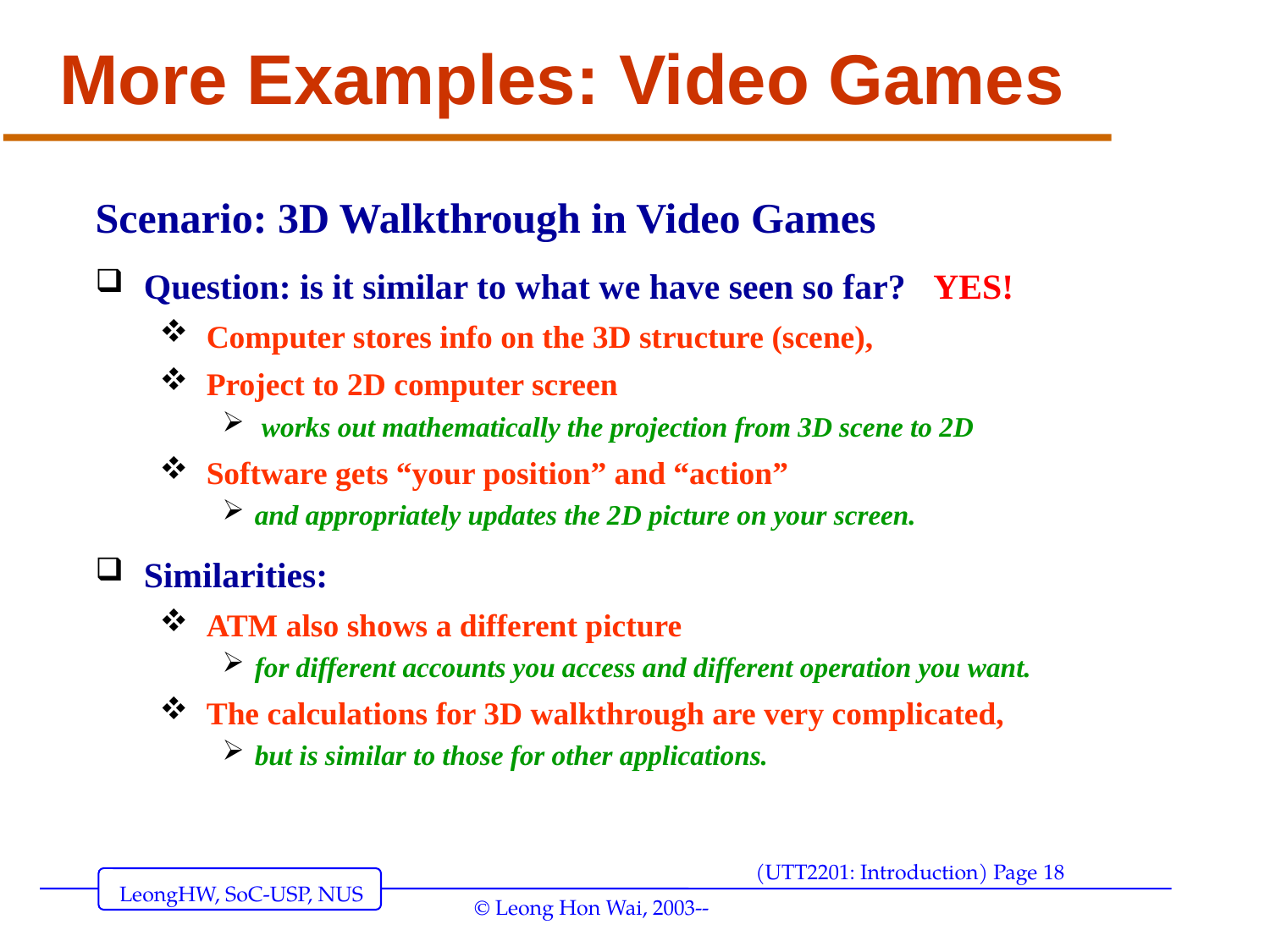

# More Examples: Video Games
Scenario: 3D Walkthrough in Video Games
Question: is it similar to what we have seen so far?   YES!
Computer stores info on the 3D structure (scene),
Project to 2D computer screen
 works out mathematically the projection from 3D scene to 2D
Software gets “your position” and “action”
and appropriately updates the 2D picture on your screen.
Similarities:
ATM also shows a different picture
for different accounts you access and different operation you want.
The calculations for 3D walkthrough are very complicated,
but is similar to those for other applications.